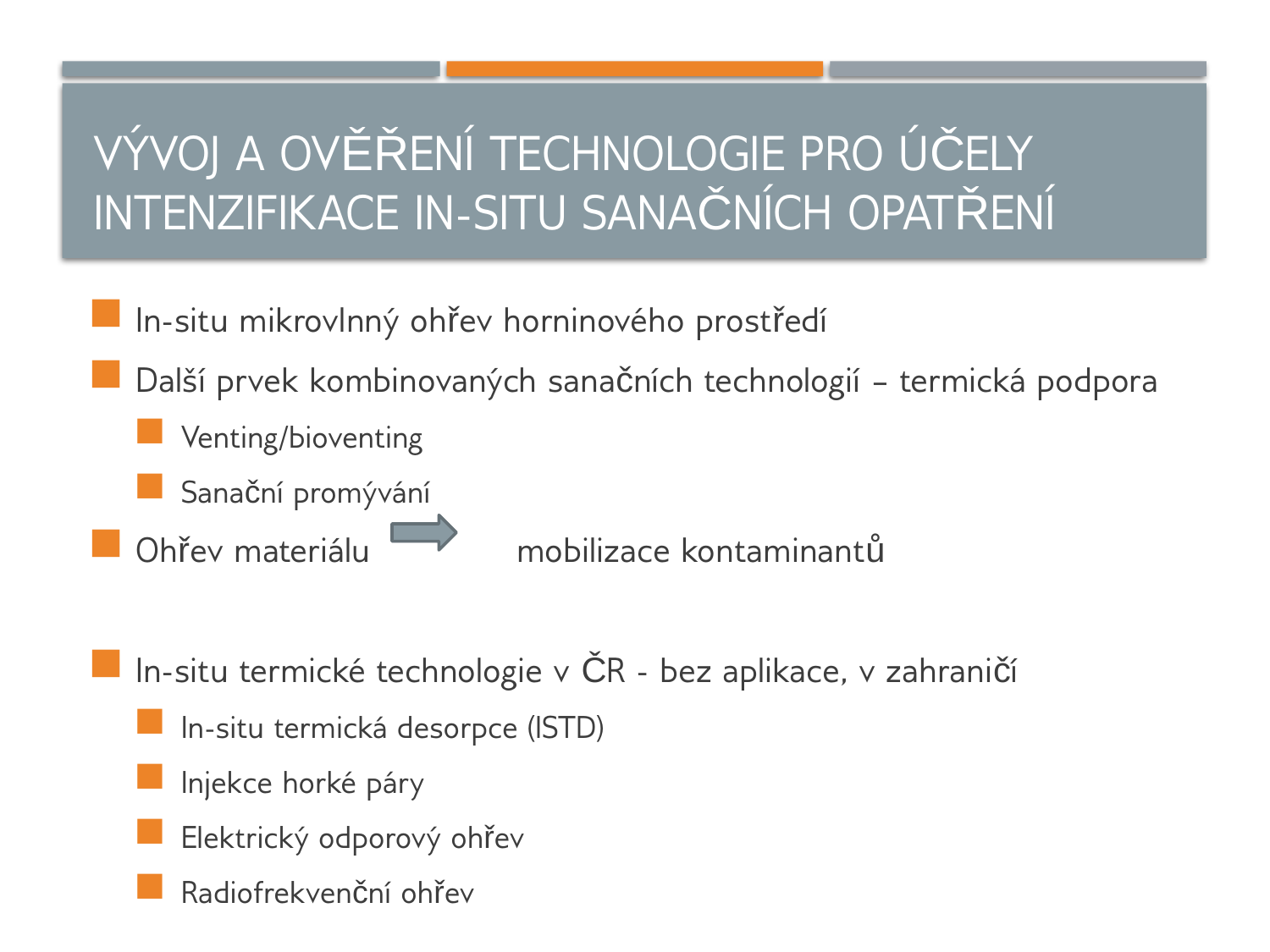

# Vývoj a ověření technologie pro účely intenzifikace in-situ sanačních opatření
In-situ mikrovlnný ohřev horninového prostředí
Další prvek kombinovaných sanačních technologií – termická podpora
Venting/bioventing
Sanační promývání
Ohřev materiálu 		mobilizace kontaminantů

In-situ termické technologie v ČR - bez aplikace, v zahraničí
In-situ termická desorpce (ISTD)
Injekce horké páry
Elektrický odporový ohřev
Radiofrekvenční ohřev